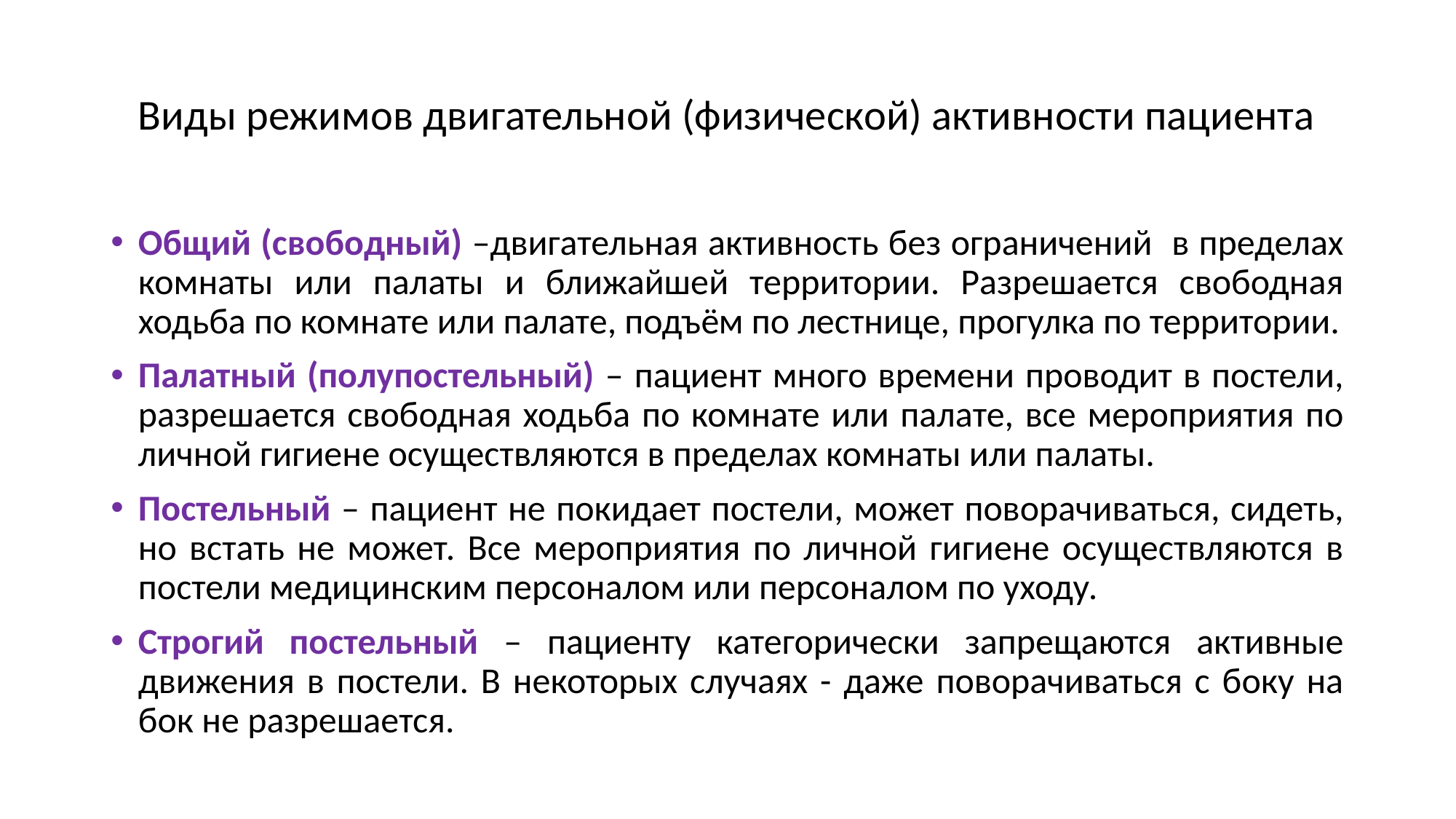

# Виды режимов двигательной (физической) активности пациента
Общий (свободный) –двигательная активность без ограничений  в пределах комнаты или палаты и ближайшей территории. Разрешается свободная ходьба по комнате или палате, подъём по лестнице, прогулка по территории.
Палатный (полупостельный) – пациент много времени проводит в постели, разрешается свободная ходьба по комнате или палате, все мероприятия по личной гигиене осуществляются в пределах комнаты или палаты.
Постельный – пациент не покидает постели, может поворачиваться, сидеть, но встать не может. Все мероприятия по личной гигиене осуществляются в постели медицинским персоналом или персоналом по уходу.
Строгий постельный – пациенту категорически запрещаются активные движения в постели. В некоторых случаях - даже поворачиваться с боку на бок не разрешается.